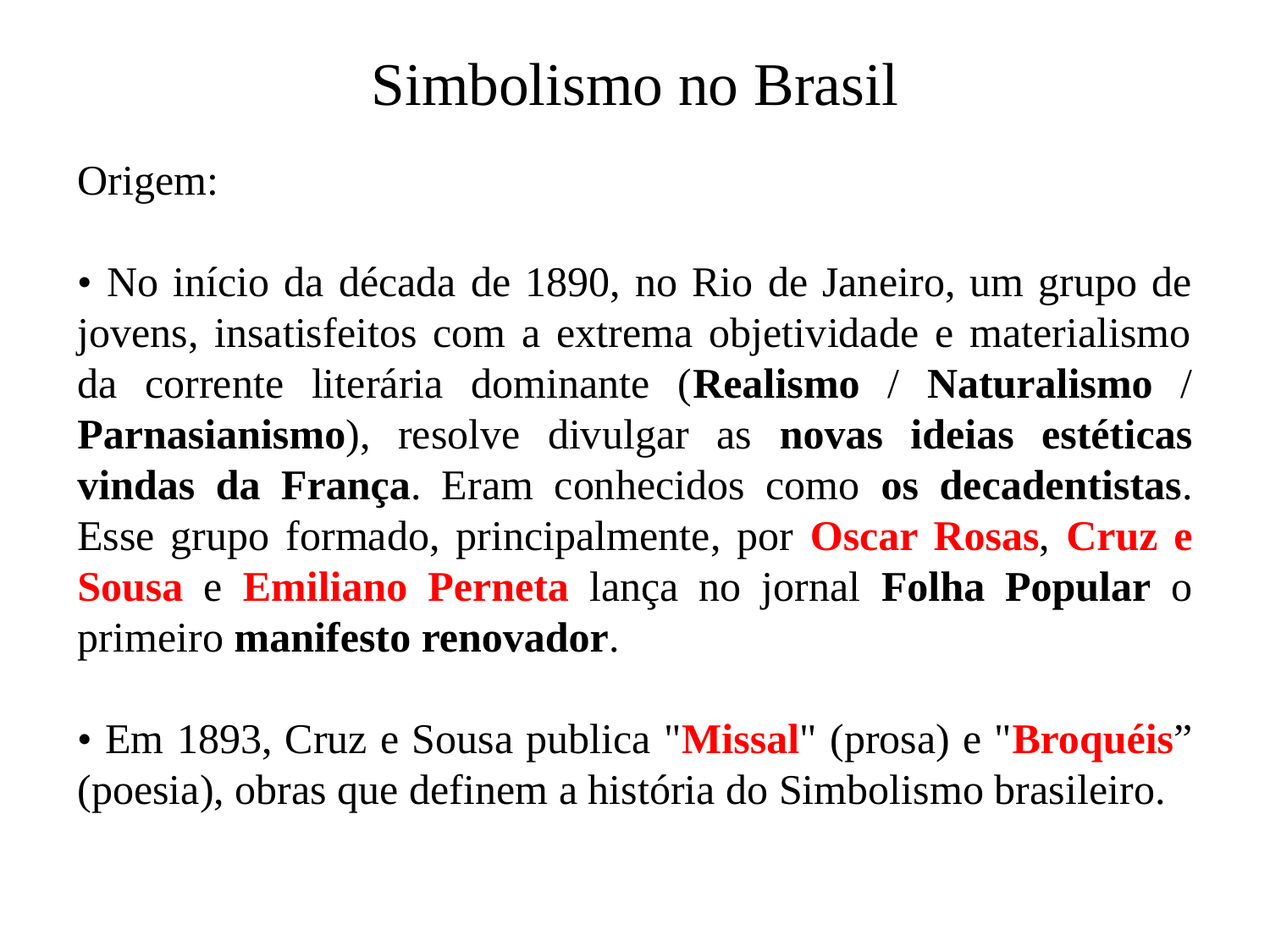

# Simbolismo no Brasil
Origem:

• No início da década de 1890, no Rio de Janeiro, um grupo de jovens, insatisfeitos com a extrema objetividade e materialismo da corrente literária dominante (Realismo / Naturalismo / Parnasianismo), resolve divulgar as novas ideias estéticas vindas da França. Eram conhecidos como os decadentistas. Esse grupo formado, principalmente, por Oscar Rosas, Cruz e Sousa e Emiliano Perneta lança no jornal Folha Popular o primeiro manifesto renovador.

• Em 1893, Cruz e Sousa publica "Missal" (prosa) e "Broquéis” (poesia), obras que definem a história do Simbolismo brasileiro.